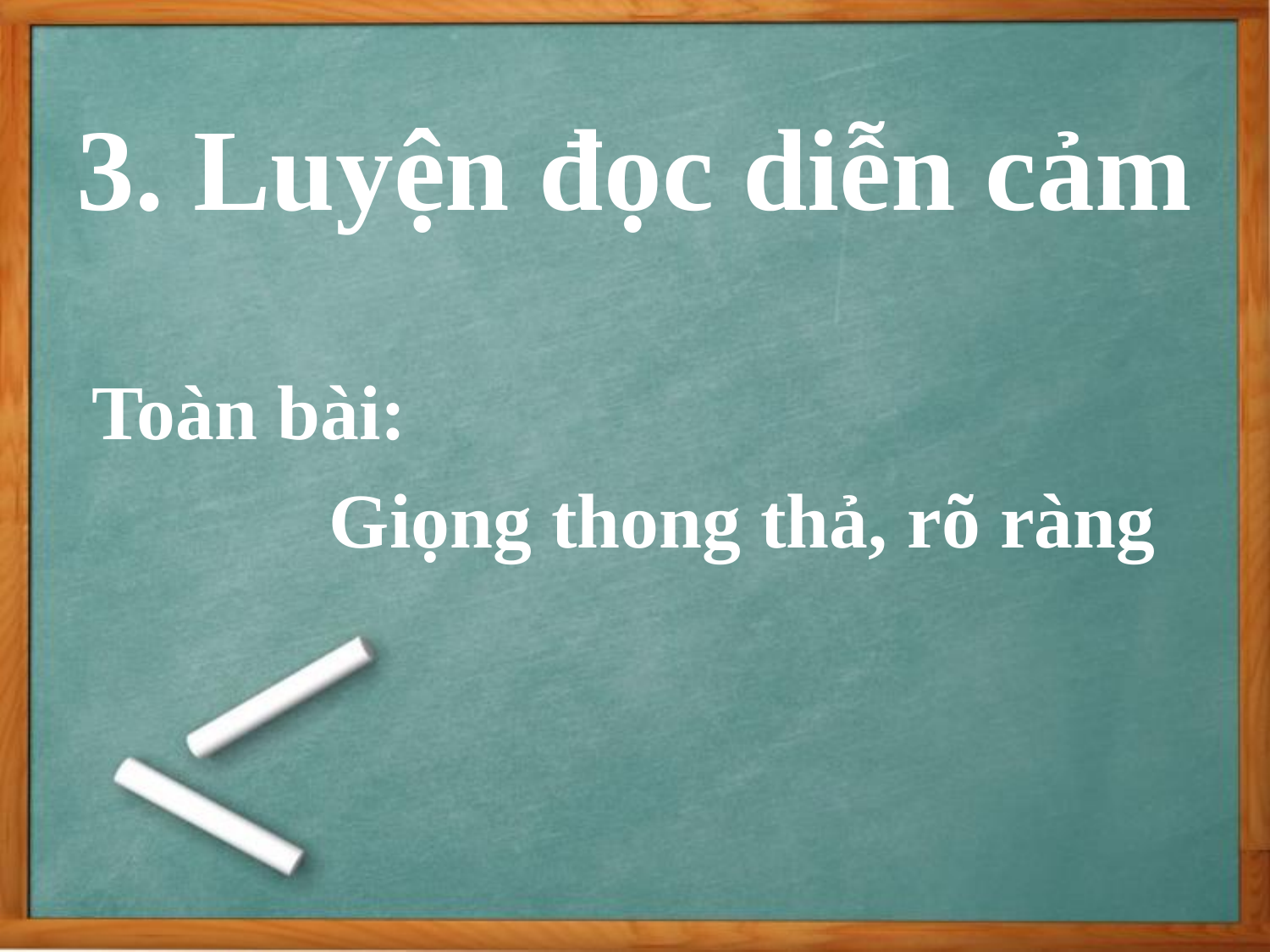

# 3. Luyện đọc diễn cảm
 Toàn bài:
             Giọng thong thả, rõ ràng